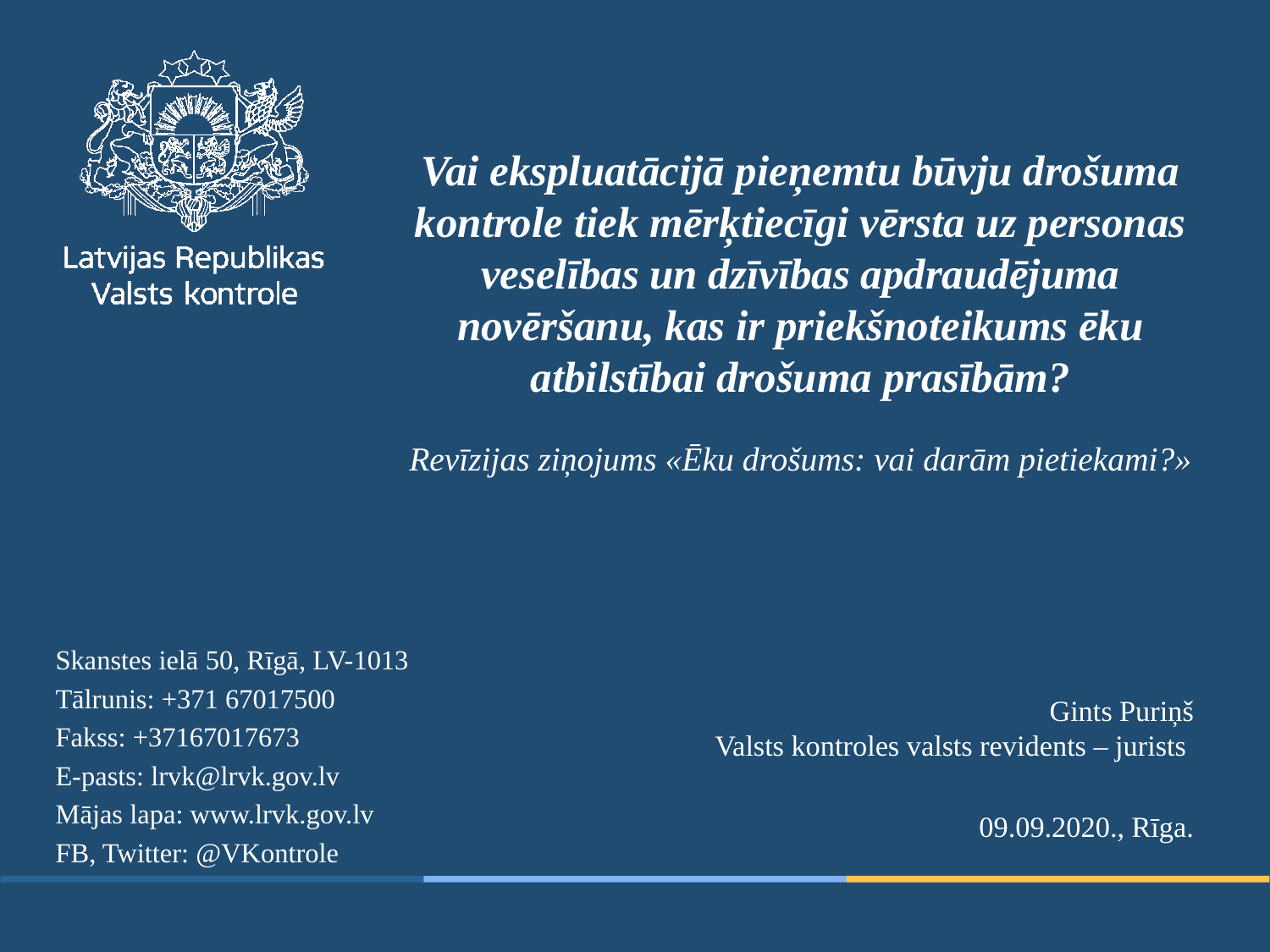

# Vai ekspluatācijā pieņemtu būvju drošuma kontrole tiek mērķtiecīgi vērsta uz personas veselības un dzīvības apdraudējuma novēršanu, kas ir priekšnoteikums ēku atbilstībai drošuma prasībām? Revīzijas ziņojums «Ēku drošums: vai darām pietiekami?»
Gints Puriņš
Valsts kontroles valsts revidents – jurists

09.09.2020., Rīga.